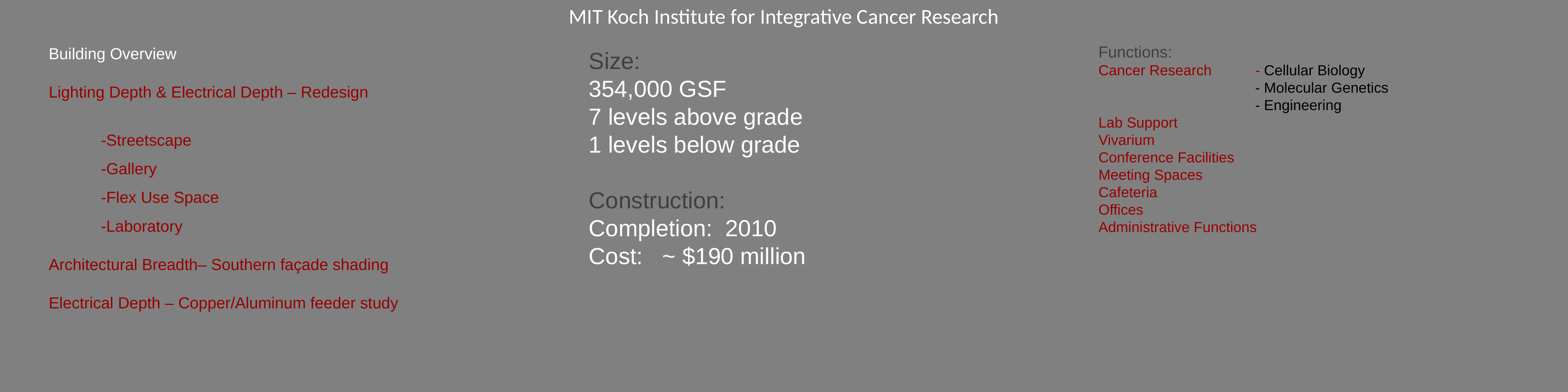

MIT Koch Institute for Integrative Cancer Research

Building Overview

Lighting Depth & Electrical Depth – Redesign

	-Streetscape
	-Gallery
	-Flex Use Space
	-Laboratory

Architectural Breadth– Southern façade shading

Electrical Depth – Copper/Aluminum feeder study

Functions:
Cancer Research 	- Cellular Biology
			- Molecular Genetics
			- Engineering
Lab Support
Vivarium
Conference Facilities
Meeting Spaces
Cafeteria
Offices
Administrative Functions
Size:
354,000 GSF
7 levels above grade
1 levels below grade

Construction:
Completion:  2010
Cost:   ~ $190 million